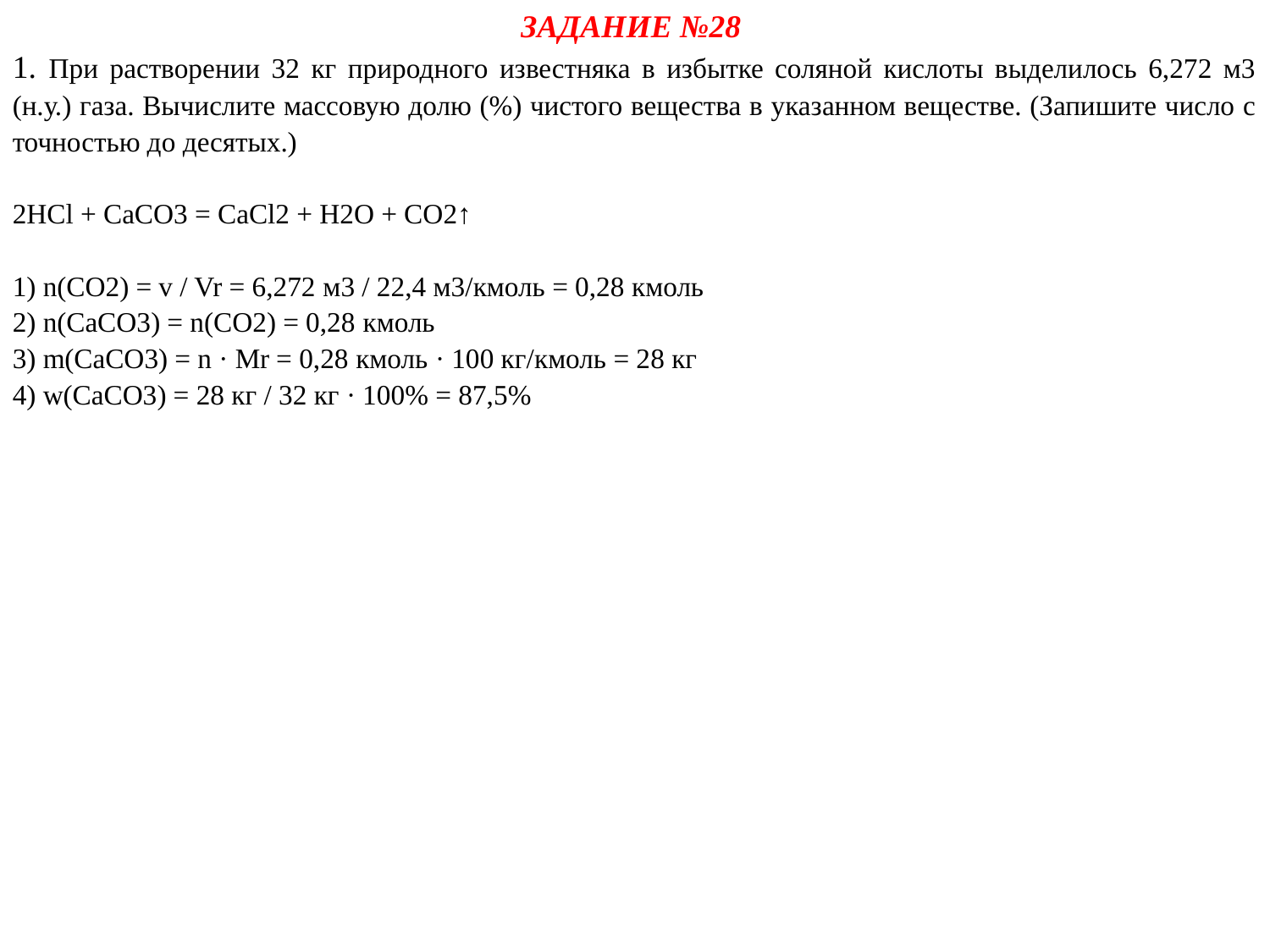

ЗАДАНИЕ №28
1. При растворении 32 кг природного известняка в избытке соляной кислоты выделилось 6,272 м3 (н.у.) газа. Вычислите массовую долю (%) чистого вещества в указанном веществе. (Запишите число с точностью до десятых.)

2HCl + CaCO3 = CaCl2 + H2O + CO2↑

1) n(CO2) = v / Vr = 6,272 м3 / 22,4 м3/кмоль = 0,28 кмоль
2) n(CaCO3) = n(CO2) = 0,28 кмоль
3) m(CaCO3) = n · Mr = 0,28 кмоль · 100 кг/кмоль = 28 кг
4) w(CaCO3) = 28 кг / 32 кг · 100% = 87,5%